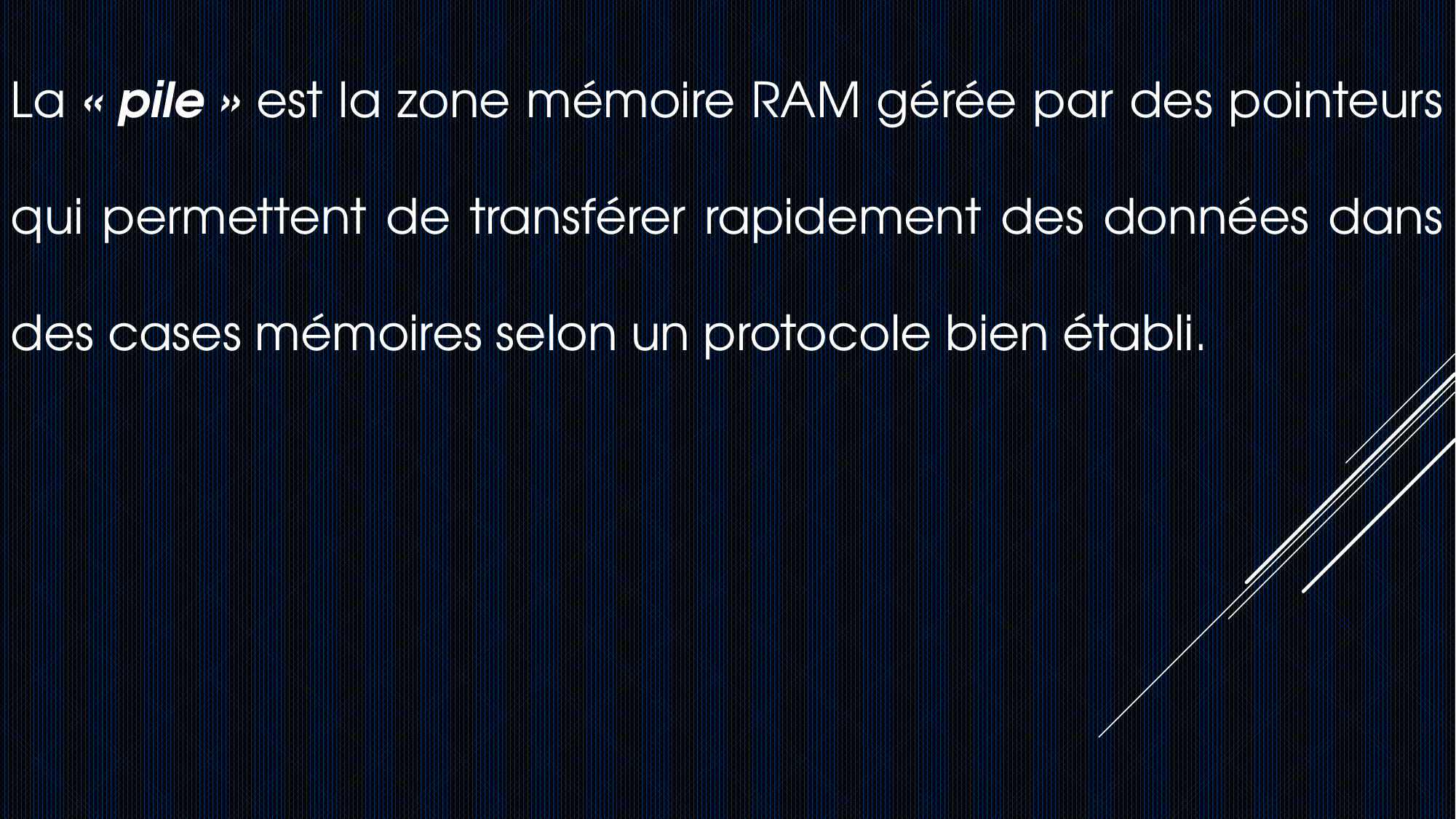

La « pile » est la zone mémoire RAM gérée par des pointeurs qui permettent de transférer rapidement des données dans des cases mémoires selon un protocole bien établi.